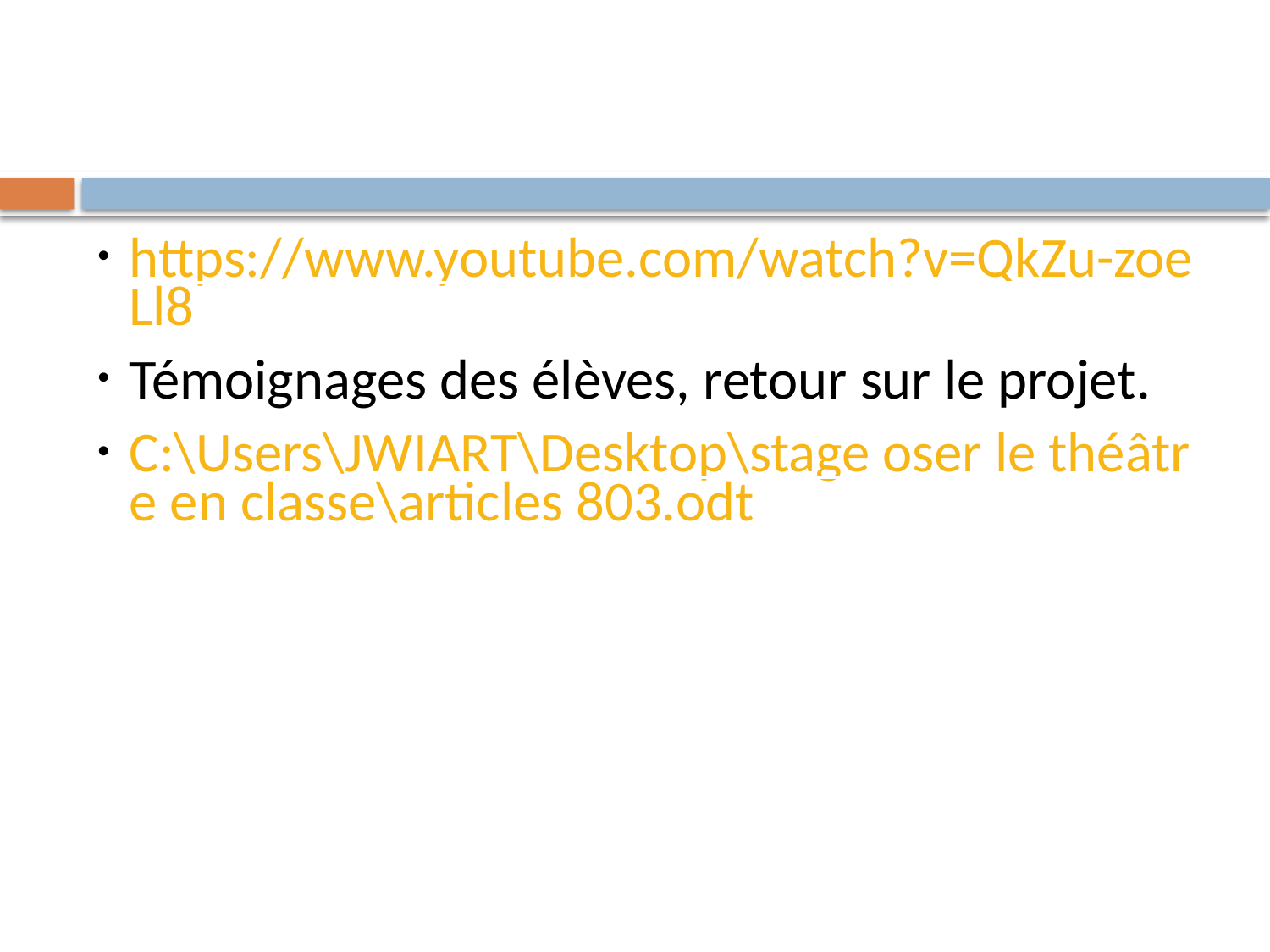

#
https://www.youtube.com/watch?v=QkZu-zoeLl8
Témoignages des élèves, retour sur le projet.
C:\Users\JWIART\Desktop\stage oser le théâtre en classe\articles 803.odt